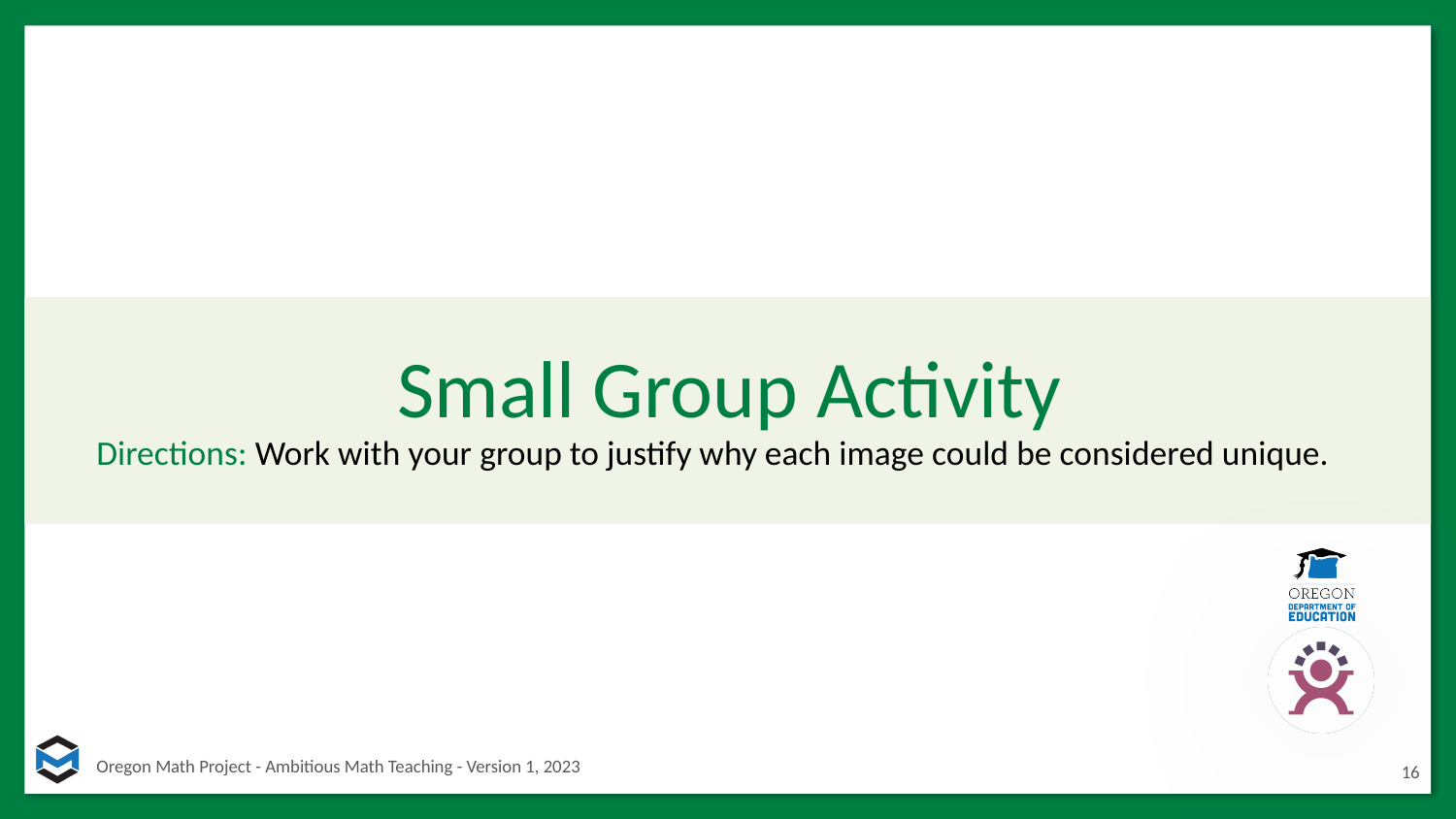

# Small Group Activity
Directions: Work with your group to justify why each image could be considered unique.
16